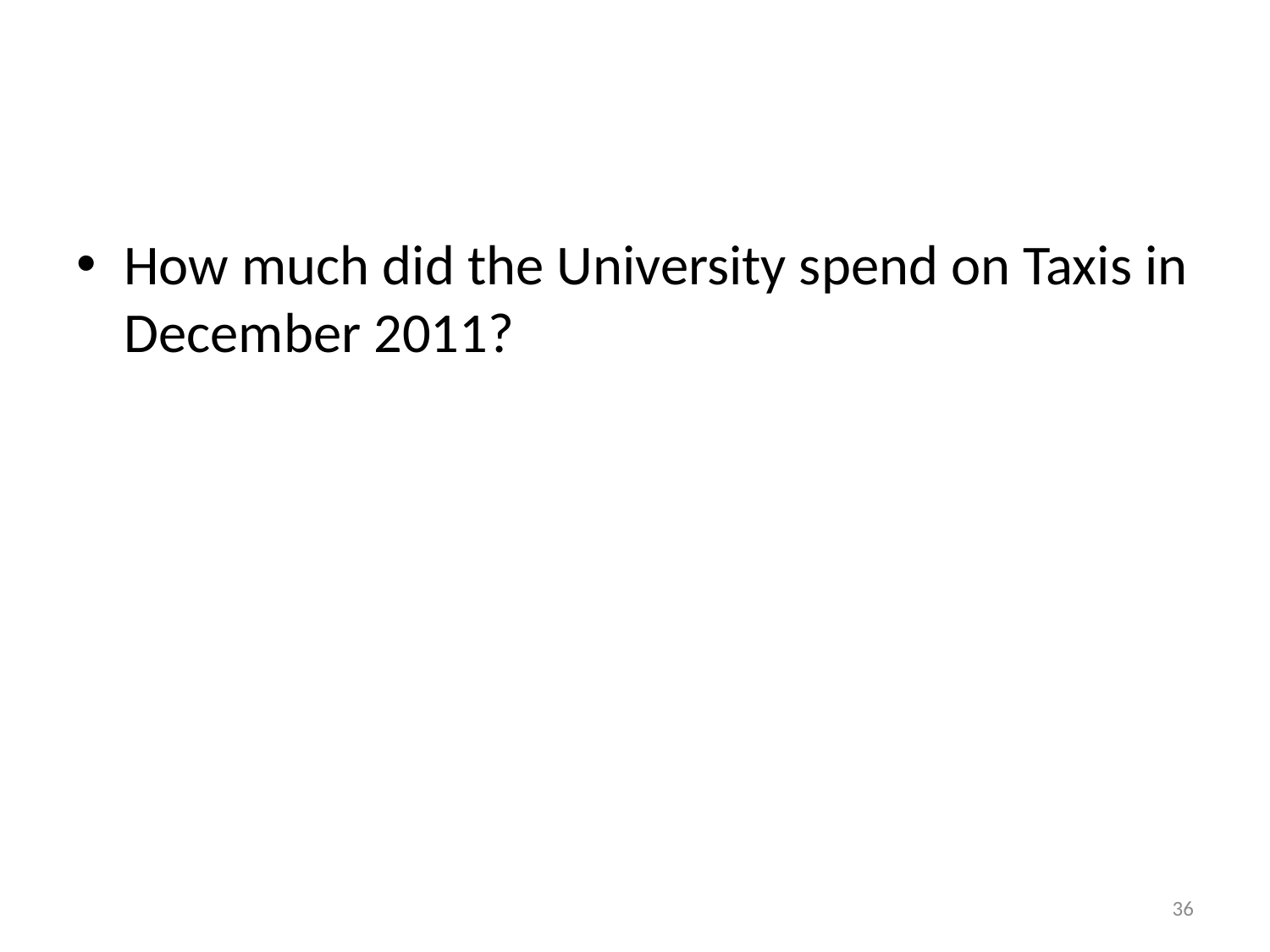

#
How much did the University spend on Taxis in December 2011?
36